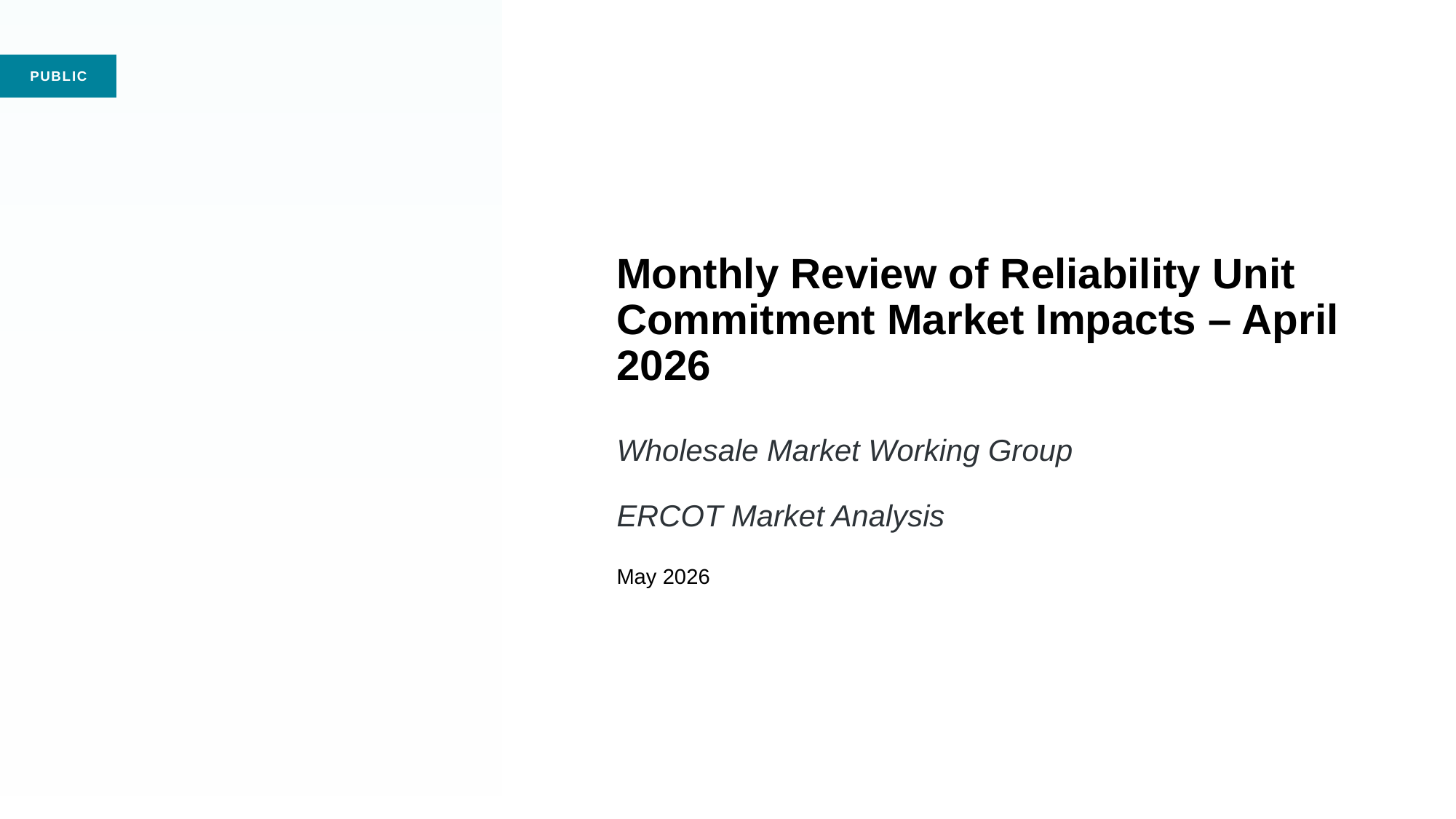

# Monthly Review of Reliability Unit Commitment Market Impacts – April 2026 Wholesale Market Working Group ERCOT Market Analysis May 2026